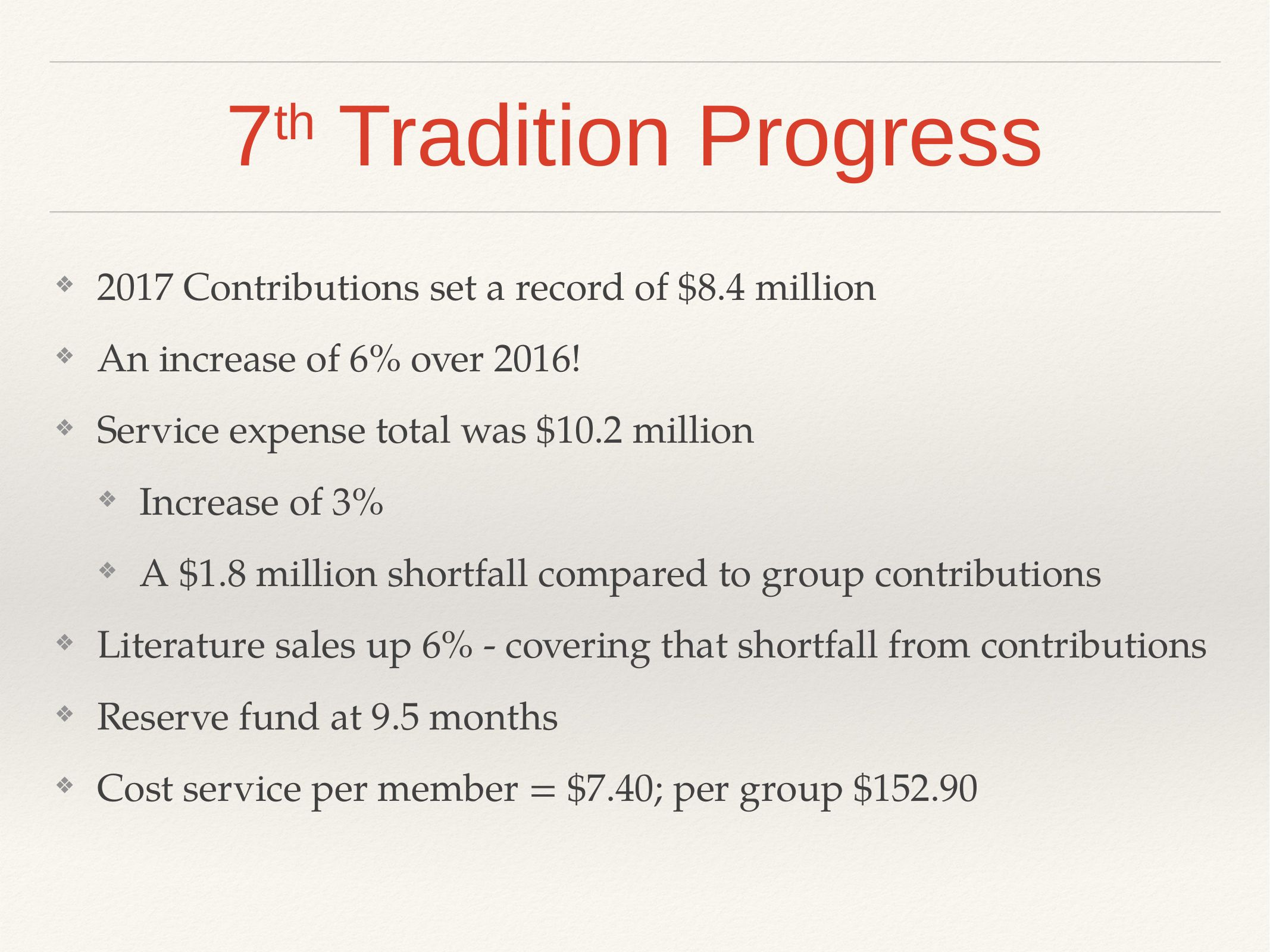

# 7th Tradition Progress
2017 Contributions set a record of $8.4 million
An increase of 6% over 2016!
Service expense total was $10.2 million
Increase of 3%
A $1.8 million shortfall compared to group contributions
Literature sales up 6% - covering that shortfall from contributions
Reserve fund at 9.5 months
Cost service per member = $7.40; per group $152.90